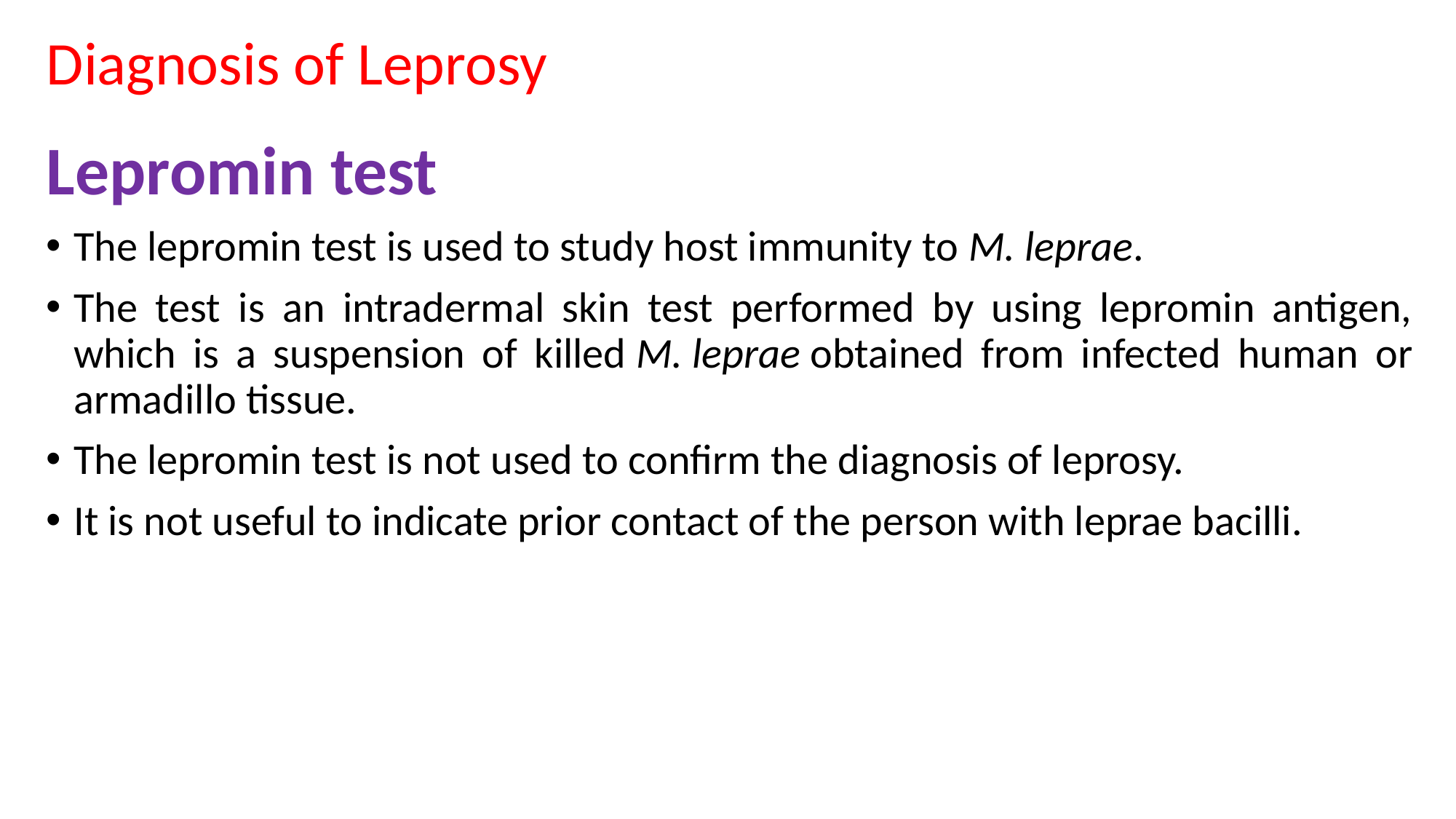

Diagnosis of Leprosy
Lepromin test
The lepromin test is used to study host immunity to M. leprae.
The test is an intradermal skin test performed by using lepromin antigen, which is a suspension of killed M. leprae obtained from infected human or armadillo tissue.
The lepromin test is not used to confirm the diagnosis of leprosy.
It is not useful to indicate prior contact of the person with leprae bacilli.